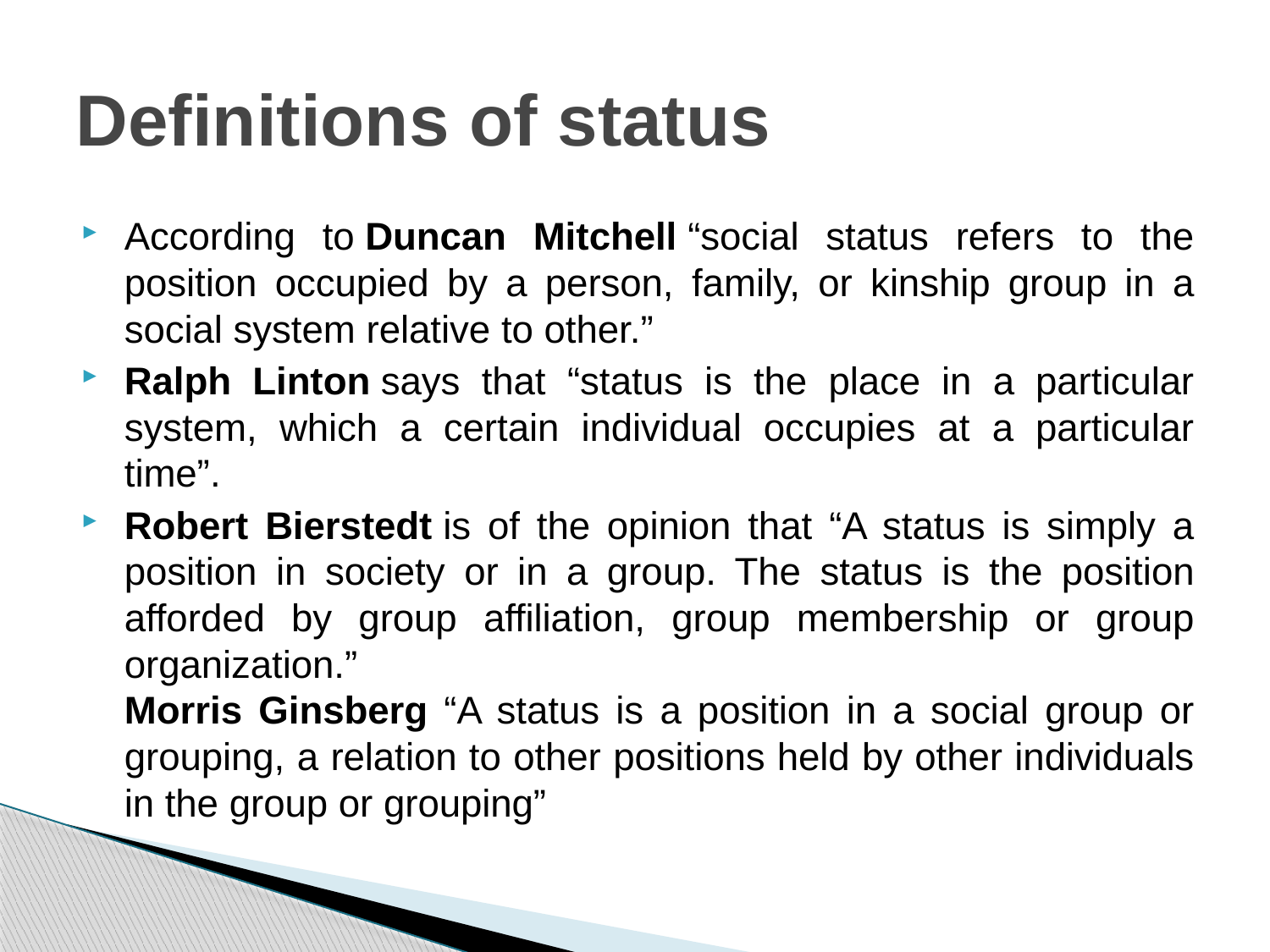

# Definitions of status
According to Duncan Mitchell “social status refers to the position occupied by a person, family, or kinship group in a social system relative to other.”
Ralph Linton says that “status is the place in a particular system, which a certain individual occupies at a particular time”.
Robert Bierstedt is of the opinion that “A status is simply a position in society or in a group. The status is the position afforded by group affiliation, group membership or group organization.”
Morris Ginsberg “A status is a position in a social group or grouping, a relation to other positions held by other individuals in the group or grouping”